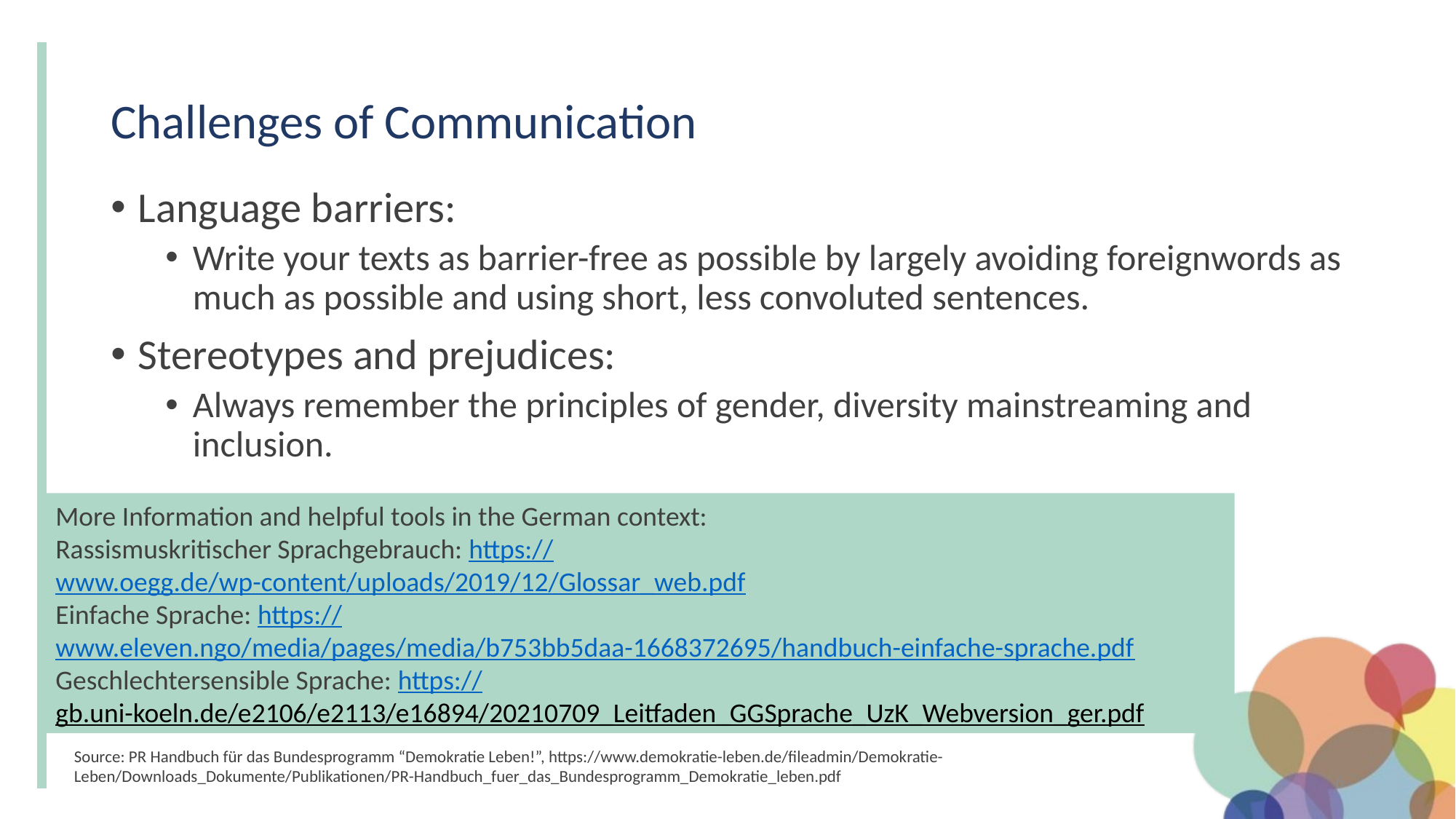

# Challenges of Communication
Language barriers:
Write your texts as barrier-free as possible by largely avoiding foreignwords as much as possible and using short, less convoluted sentences.
Stereotypes and prejudices:
Always remember the principles of gender, diversity mainstreaming and inclusion.

More Information and helpful tools in the German context:
Rassismuskritischer Sprachgebrauch: https://www.oegg.de/wp-content/uploads/2019/12/Glossar_web.pdf
Einfache Sprache: https://www.eleven.ngo/media/pages/media/b753bb5daa-1668372695/handbuch-einfache-sprache.pdf
Geschlechtersensible Sprache: https://gb.uni-koeln.de/e2106/e2113/e16894/20210709_Leitfaden_GGSprache_UzK_Webversion_ger.pdf
Source: PR Handbuch für das Bundesprogramm “Demokratie Leben!”, https://www.demokratie-leben.de/fileadmin/Demokratie-Leben/Downloads_Dokumente/Publikationen/PR-Handbuch_fuer_das_Bundesprogramm_Demokratie_leben.pdf
6